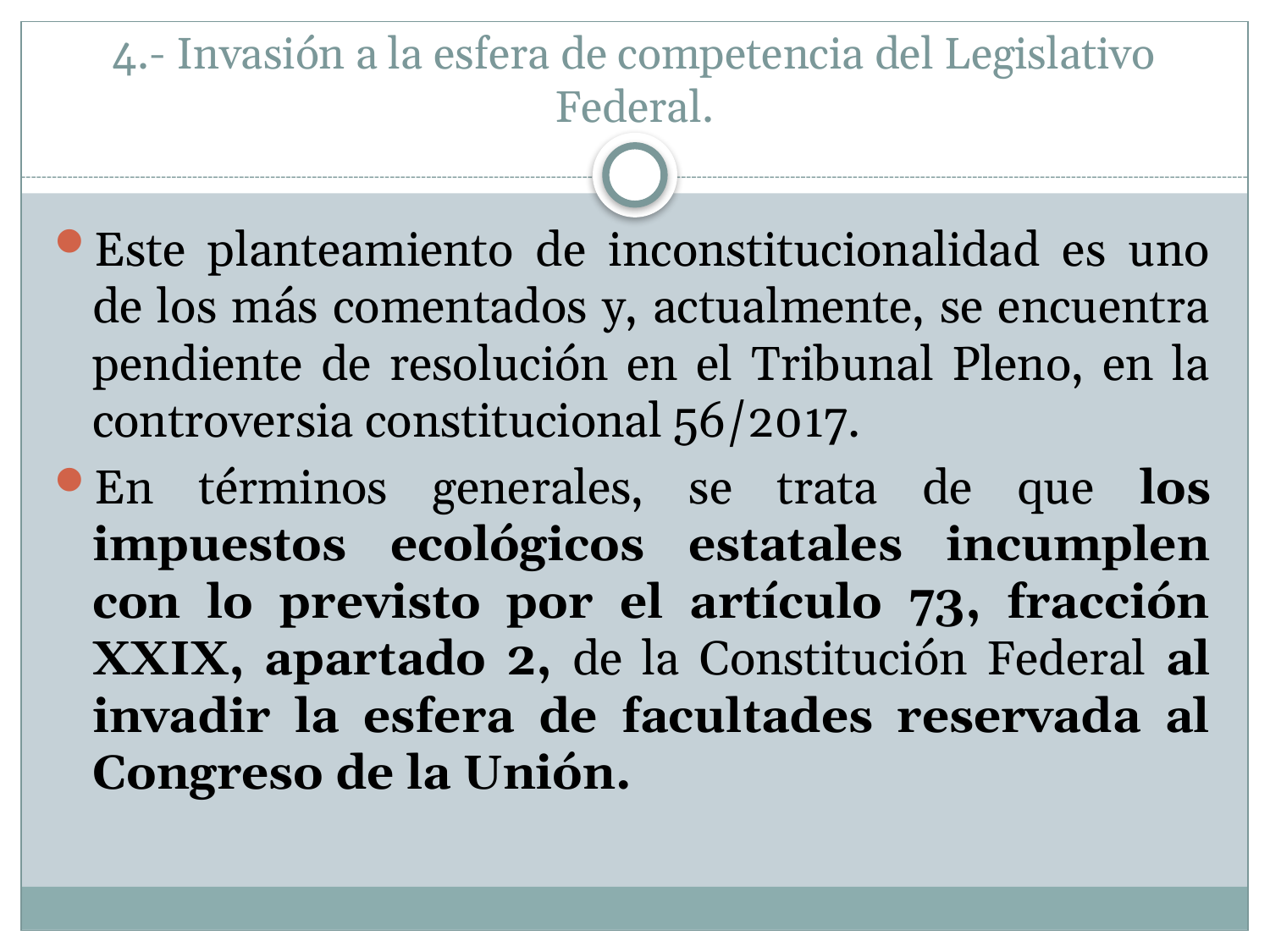

# 4.- Invasión a la esfera de competencia del Legislativo Federal.
Este planteamiento de inconstitucionalidad es uno de los más comentados y, actualmente, se encuentra pendiente de resolución en el Tribunal Pleno, en la controversia constitucional 56/2017.
En términos generales, se trata de que los impuestos ecológicos estatales incumplen con lo previsto por el artículo 73, fracción XXIX, apartado 2, de la Constitución Federal al invadir la esfera de facultades reservada al Congreso de la Unión.